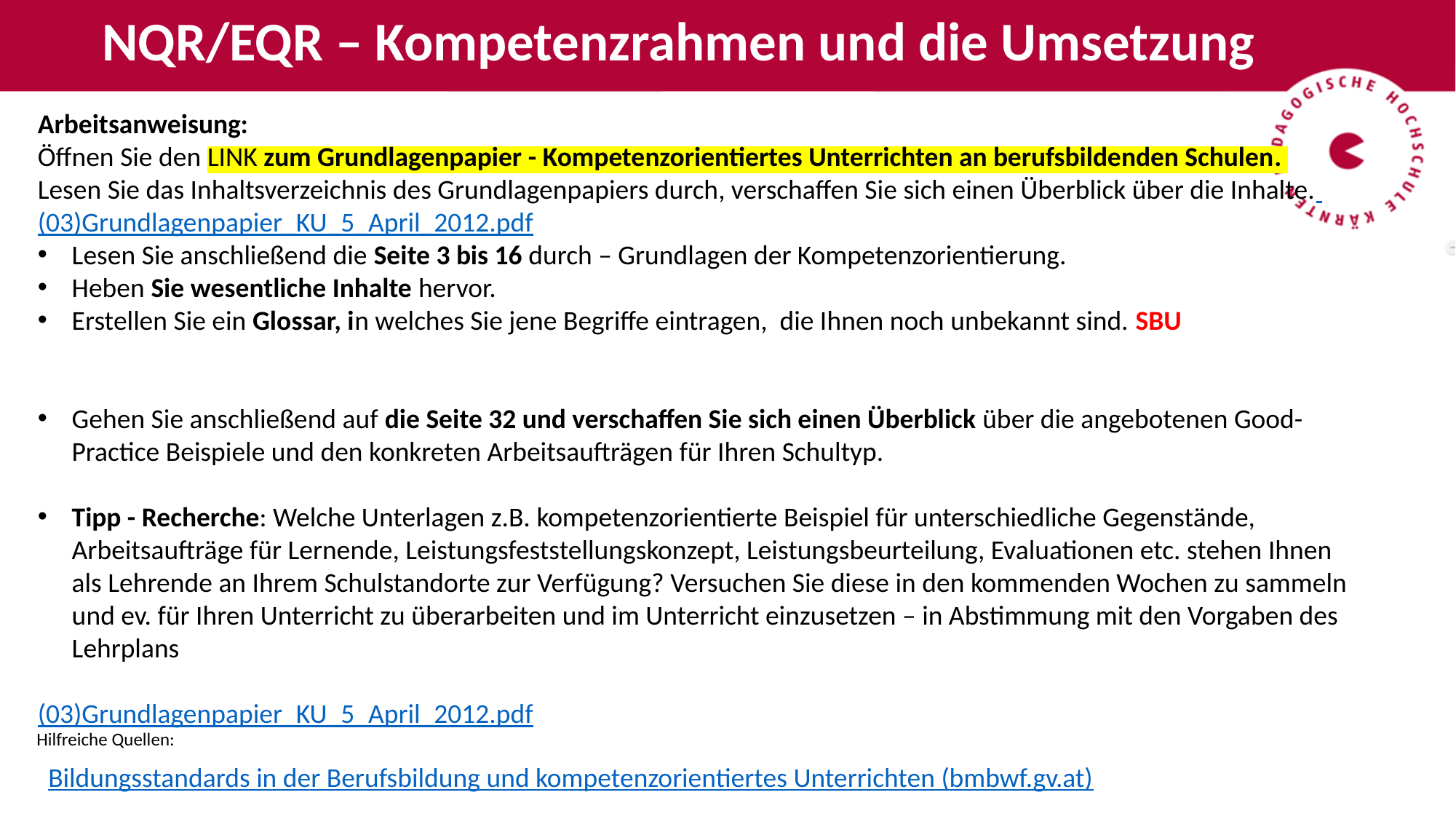

NQR/EQR – Kompetenzrahmen und die Umsetzung
Arbeitsanweisung:
Öffnen Sie den LINK zum Grundlagenpapier - Kompetenzorientiertes Unterrichten an berufsbildenden Schulen.
Lesen Sie das Inhaltsverzeichnis des Grundlagenpapiers durch, verschaffen Sie sich einen Überblick über die Inhalte.
(03)Grundlagenpapier_KU_5_April_2012.pdf
Lesen Sie anschließend die Seite 3 bis 16 durch – Grundlagen der Kompetenzorientierung.
Heben Sie wesentliche Inhalte hervor.
Erstellen Sie ein Glossar, in welches Sie jene Begriffe eintragen,  die Ihnen noch unbekannt sind. SBU

Gehen Sie anschließend auf die Seite 32 und verschaffen Sie sich einen Überblick über die angebotenen Good-Practice Beispiele und den konkreten Arbeitsaufträgen für Ihren Schultyp.

Tipp - Recherche: Welche Unterlagen z.B. kompetenzorientierte Beispiel für unterschiedliche Gegenstände, Arbeitsaufträge für Lernende, Leistungsfeststellungskonzept, Leistungsbeurteilung, Evaluationen etc. stehen Ihnen als Lehrende an Ihrem Schulstandorte zur Verfügung? Versuchen Sie diese in den kommenden Wochen zu sammeln und ev. für Ihren Unterricht zu überarbeiten und im Unterricht einzusetzen – in Abstimmung mit den Vorgaben des Lehrplans

(03)Grundlagenpapier_KU_5_April_2012.pdf

Hilfreiche Quellen:
Bildungsstandards in der Berufsbildung und kompetenzorientiertes Unterrichten (bmbwf.gv.at)